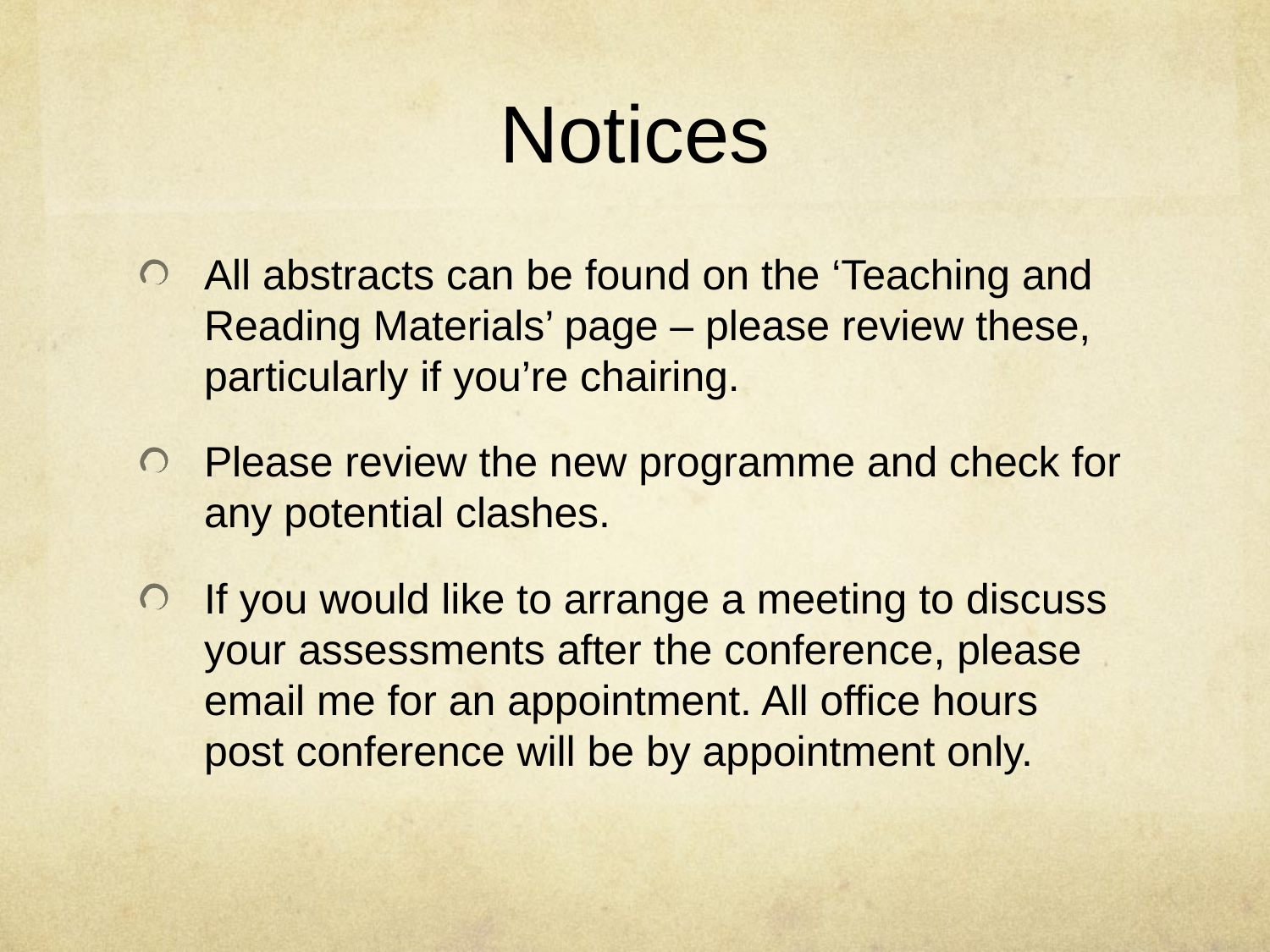

# Notices
All abstracts can be found on the ‘Teaching and Reading Materials’ page – please review these, particularly if you’re chairing.
Please review the new programme and check for any potential clashes.
If you would like to arrange a meeting to discuss your assessments after the conference, please email me for an appointment. All office hours post conference will be by appointment only.